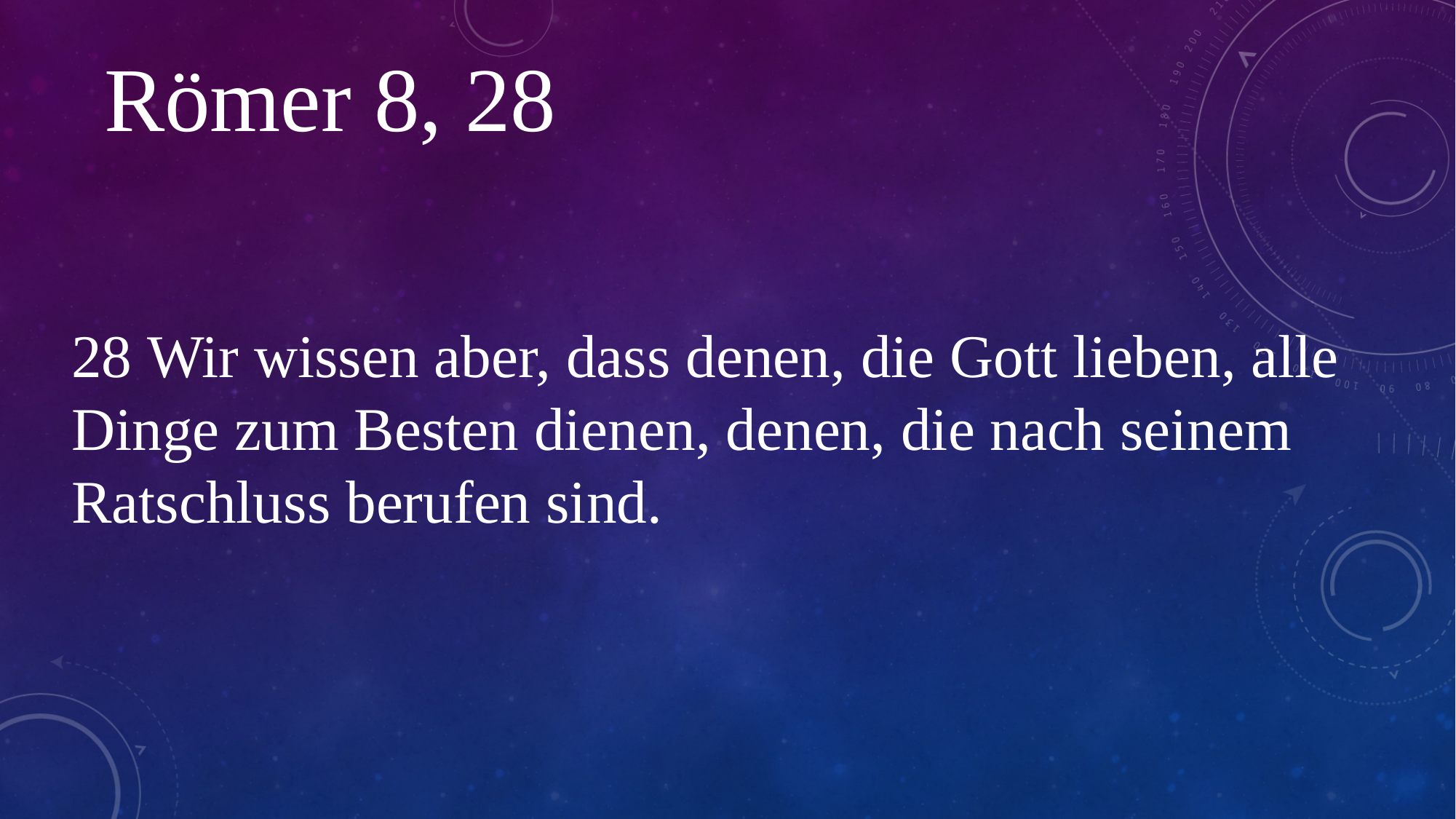

Römer 8, 28

28 Wir wissen aber, dass denen, die Gott lieben, alle Dinge zum Besten dienen, denen, die nach seinem Ratschluss berufen sind.